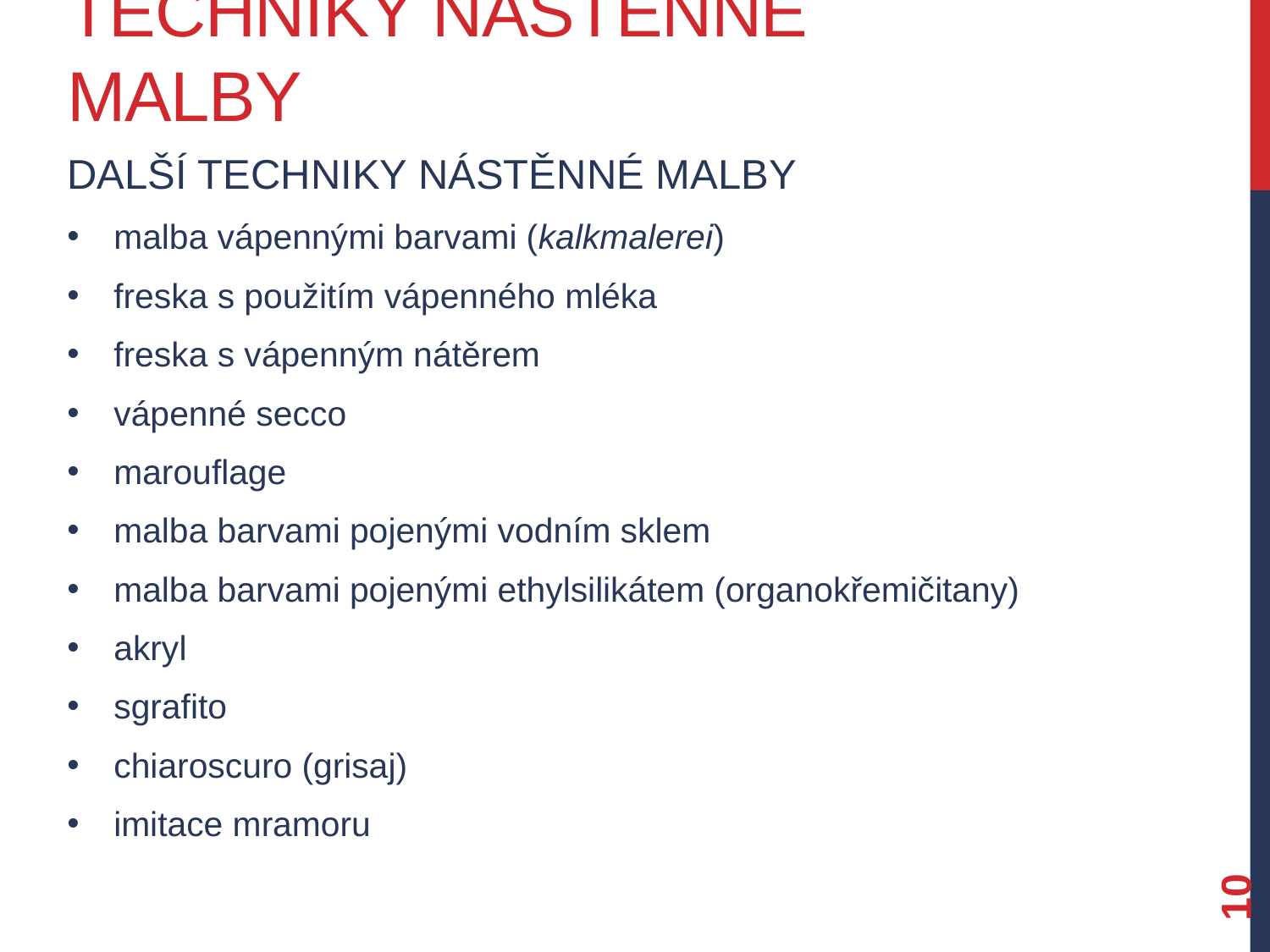

Techniky nástěnné malby
Další techniky nástěnné malby
malba vápennými barvami (kalkmalerei)
freska s použitím vápenného mléka
freska s vápenným nátěrem
vápenné secco
marouflage
malba barvami pojenými vodním sklem
malba barvami pojenými ethylsilikátem (organokřemičitany)
akryl
sgrafito
chiaroscuro (grisaj)
imitace mramoru

10